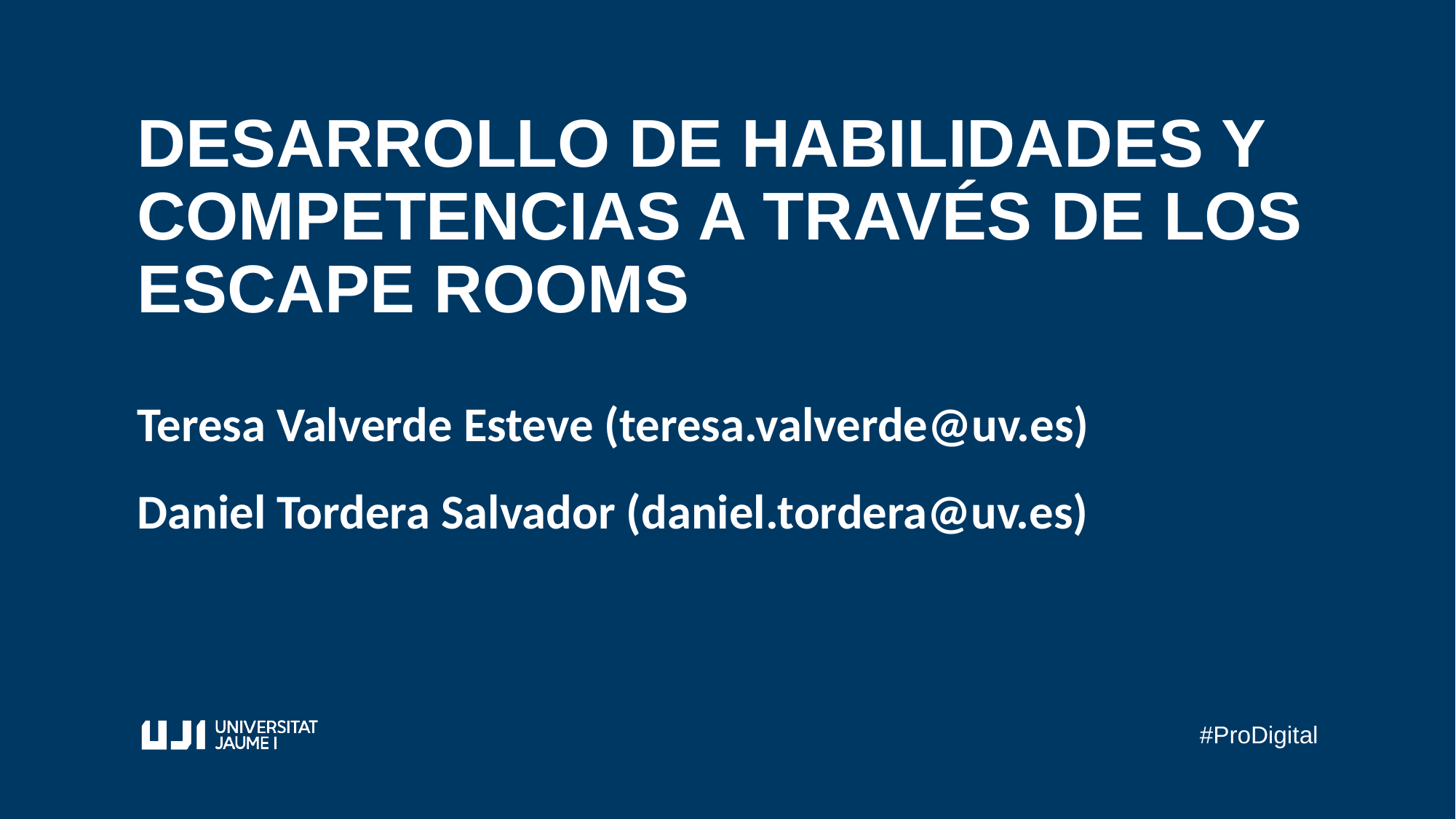

DESARROLLO DE HABILIDADES Y COMPETENCIAS A TRAVÉS DE LOS ESCAPE ROOMS
Teresa Valverde Esteve (teresa.valverde@uv.es)
Daniel Tordera Salvador (daniel.tordera@uv.es)